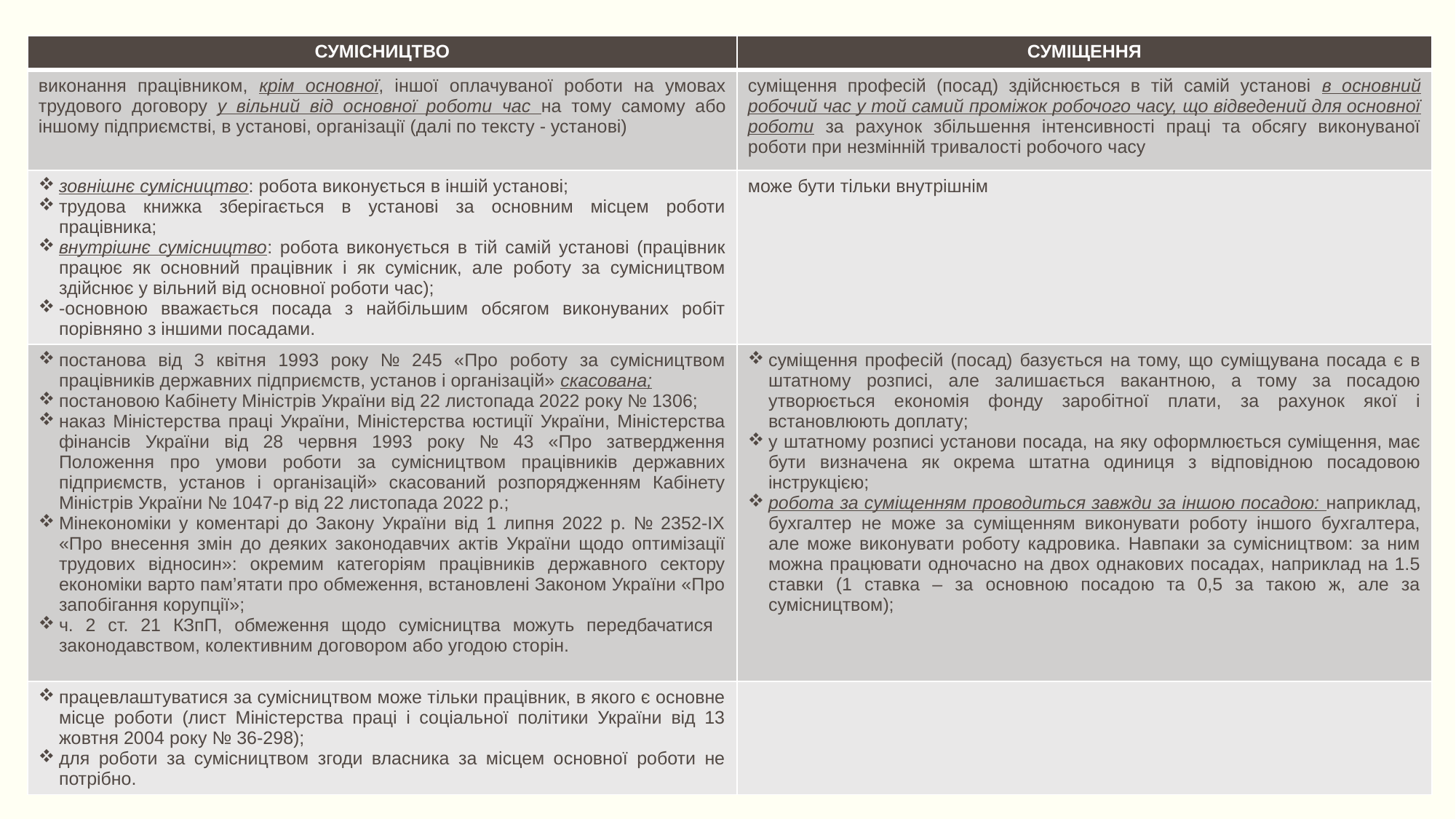

| СУМІСНИЦТВО | СУМІЩЕННЯ |
| --- | --- |
| виконання працівником, крім основної, іншої оплачуваної роботи на умовах трудового договору у вільний від основної роботи час на тому самому або іншому підприємстві, в установі, організації (далі по тексту - установі) | суміщення професій (посад) здійснюється в тій самій установі в основний робочий час у той самий проміжок робочого часу, що відведений для основної роботи за рахунок збільшення інтенсивності праці та обсягу виконуваної роботи при незмінній тривалості робочого часу |
| зовнішнє сумісництво: робота виконується в іншій установі; трудова книжка зберігається в установі за основним місцем роботи працівника; внутрішнє сумісництво: робота виконується в тій самій установі (працівник працює як основний працівник і як сумісник, але роботу за сумісництвом здійснює у вільний від основної роботи час); -основною вважається посада з найбільшим обсягом виконуваних робіт порівняно з іншими посадами. | може бути тільки внутрішнім |
| постанова від 3 квітня 1993 року № 245 «Про роботу за сумісництвом працівників державних підприємств, установ і організацій» скасована; постановою Кабінету Міністрів України від 22 листопада 2022 року № 1306; наказ Міністерства праці України, Міністерства юстиції України, Міністерства фінансів України від 28 червня 1993 року № 43 «Про затвердження Положення про умови роботи за сумісництвом працівників державних підприємств, установ і організацій» скасований розпорядженням Кабінету Міністрів України № 1047-р від 22 листопада 2022 р.; Мінекономіки у коментарі до Закону України від 1 липня 2022 р. № 2352-ІХ «Про внесення змін до деяких законодавчих актів України щодо оптимізації трудових відносин»: окремим категоріям працівників державного сектору економіки варто пам’ятати про обмеження, встановлені Законом України «Про запобігання корупції»; ч. 2 ст. 21 КЗпП, обмеження щодо сумісництва можуть передбачатися законодавством, колективним договором або угодою сторін. | суміщення професій (посад) базується на тому, що суміщувана посада є в штатному розписі, але залишається вакантною, а тому за посадою утворюється економія фонду заробітної плати, за рахунок якої і встановлюють доплату; у штатному розписі установи посада, на яку оформлюється суміщення, має бути визначена як окрема штатна одиниця з відповідною посадовою інструкцією; робота за суміщенням проводиться завжди за іншою посадою: наприклад, бухгалтер не може за суміщенням виконувати роботу іншого бухгалтера, але може виконувати роботу кадровика. Навпаки за сумісництвом: за ним можна працювати одночасно на двох однакових посадах, наприклад на 1.5 ставки (1 ставка – за основною посадою та 0,5 за такою ж, але за сумісництвом); |
| працевлаштуватися за сумісництвом може тільки працівник, в якого є основне місце роботи (лист Міністерства праці і соціальної політики України від 13 жовтня 2004 року № 36-298); для роботи за сумісництвом згоди власника за місцем основної роботи не потрібно. |  |